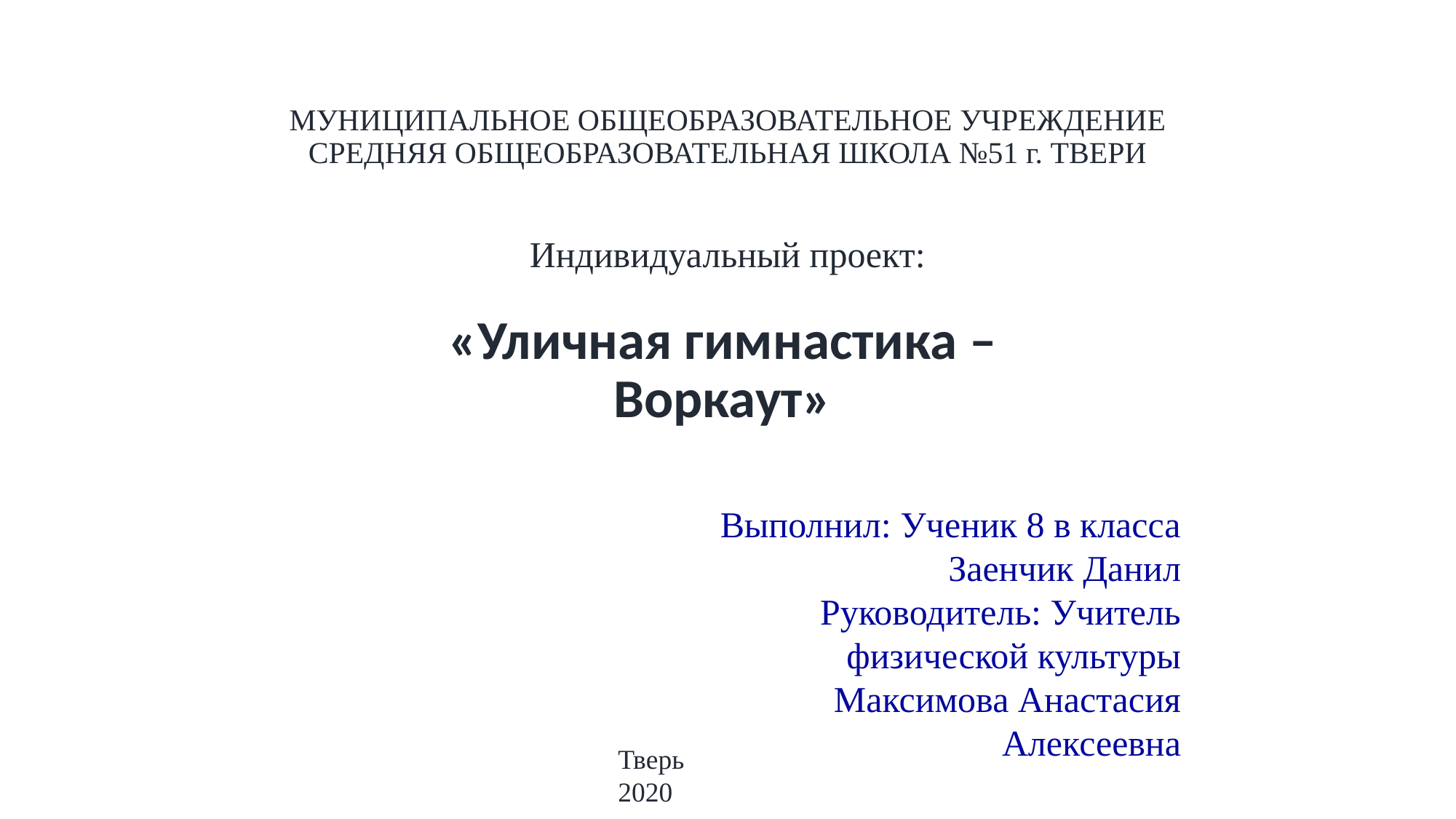

# МУНИЦИПАЛЬНОЕ ОБЩЕОБРАЗОВАТЕЛЬНОЕ УЧРЕЖДЕНИЕ СРЕДНЯЯ ОБЩЕОБРАЗОВАТЕЛЬНАЯ ШКОЛА №51 г. ТВЕРИ Индивидуальный проект:
«Уличная гимнастика – Воркаут»

Выполнил: Ученик 8 в класса
Заенчик Данил
Руководитель: Учитель физической культуры
Максимова Анастасия Алексеевна
Тверь
2020